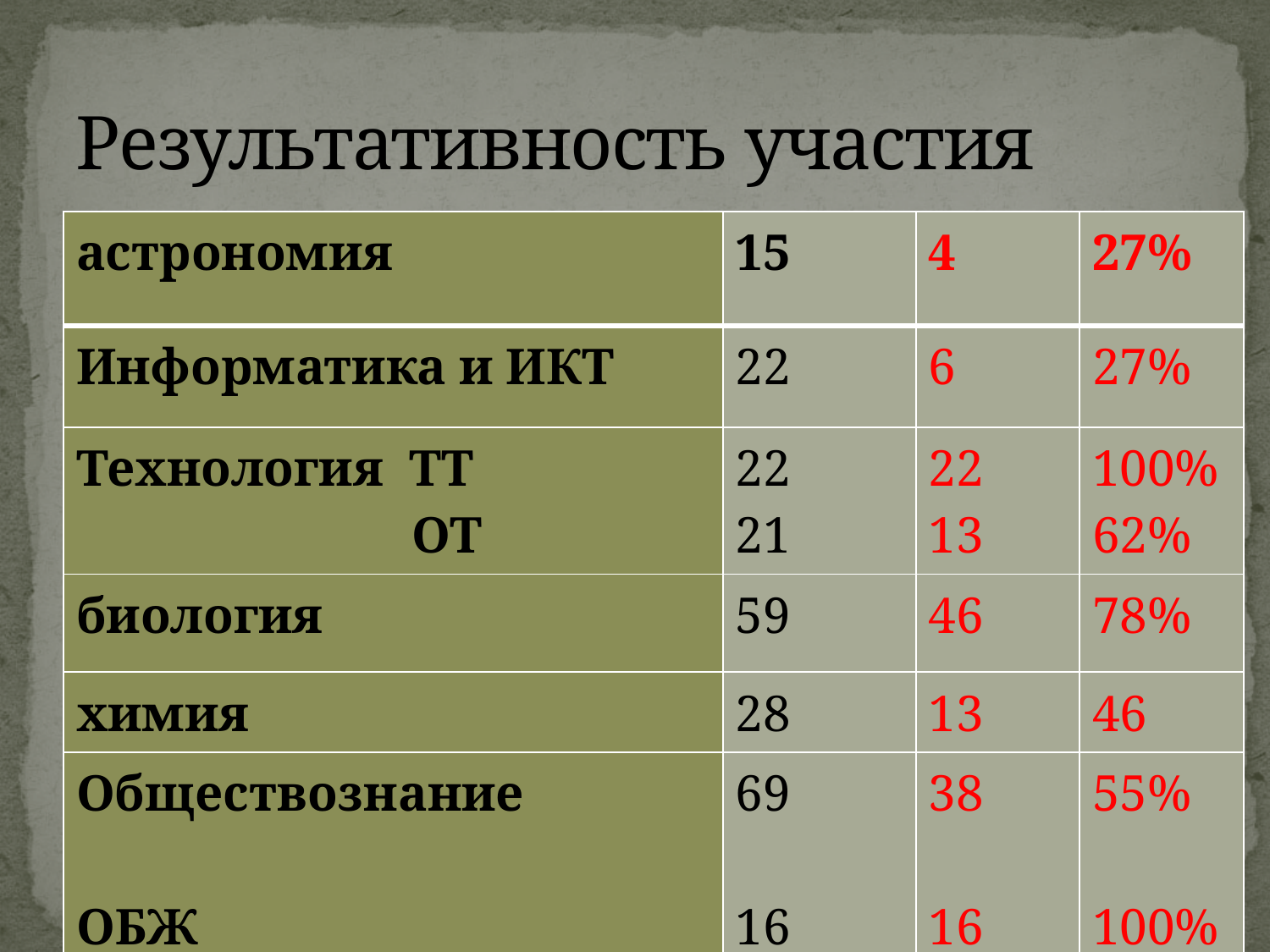

# Результативность участия
| астрономия | 15 | 4 | 27% |
| --- | --- | --- | --- |
| Информатика и ИКТ | 22 | 6 | 27% |
| Технология ТТ ОТ | 22 21 | 22 13 | 100% 62% |
| биология | 59 | 46 | 78% |
| химия | 28 | 13 | 46 |
| Обществознание ОБЖ | 69 16 | 38 16 | 55% 100% |